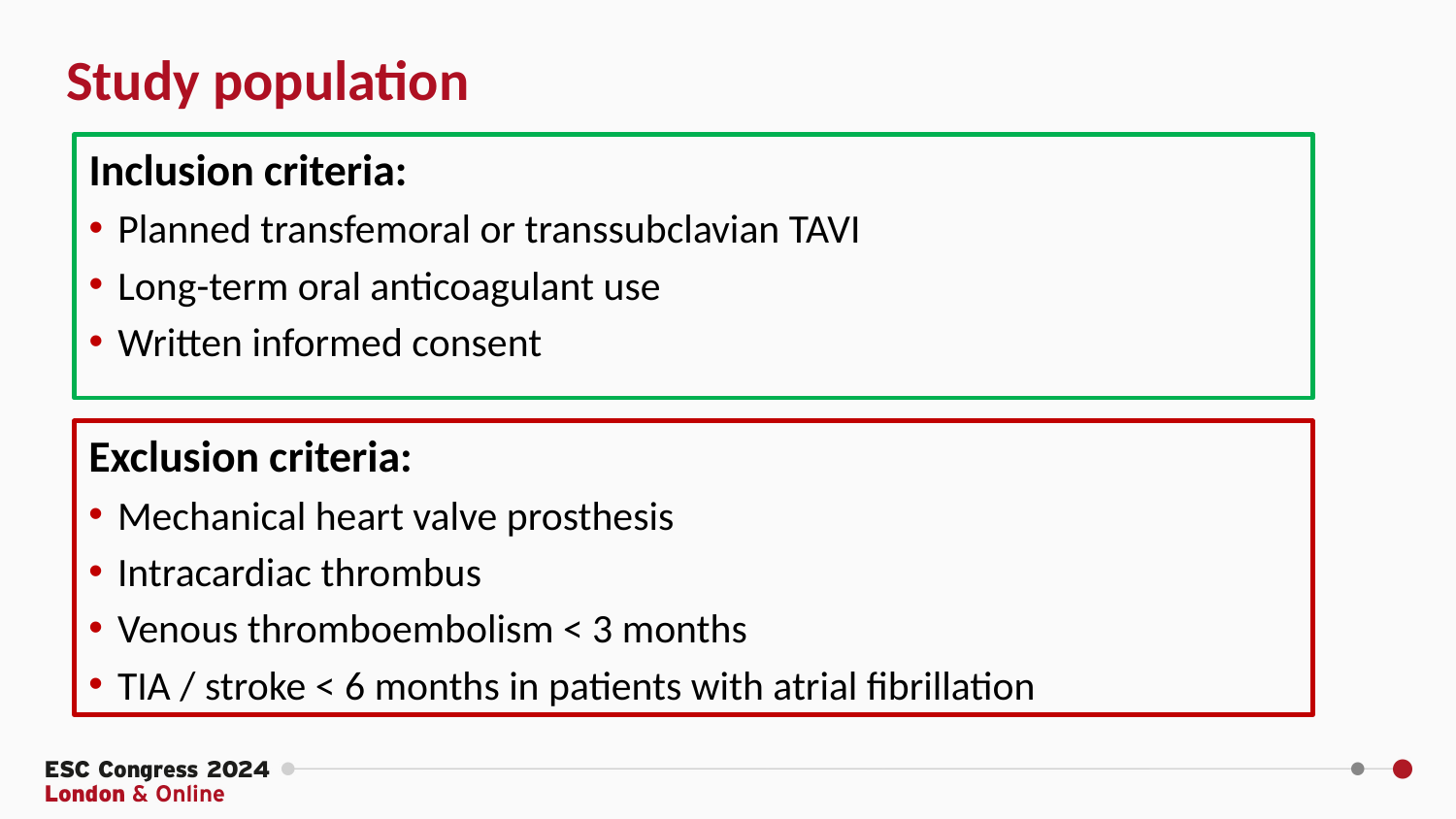

Study population
Inclusion criteria:
Planned transfemoral or transsubclavian TAVI
Long-term oral anticoagulant use
Written informed consent

Exclusion criteria:
Mechanical heart valve prosthesis
Intracardiac thrombus
Venous thromboembolism < 3 months
TIA / stroke < 6 months in patients with atrial fibrillation